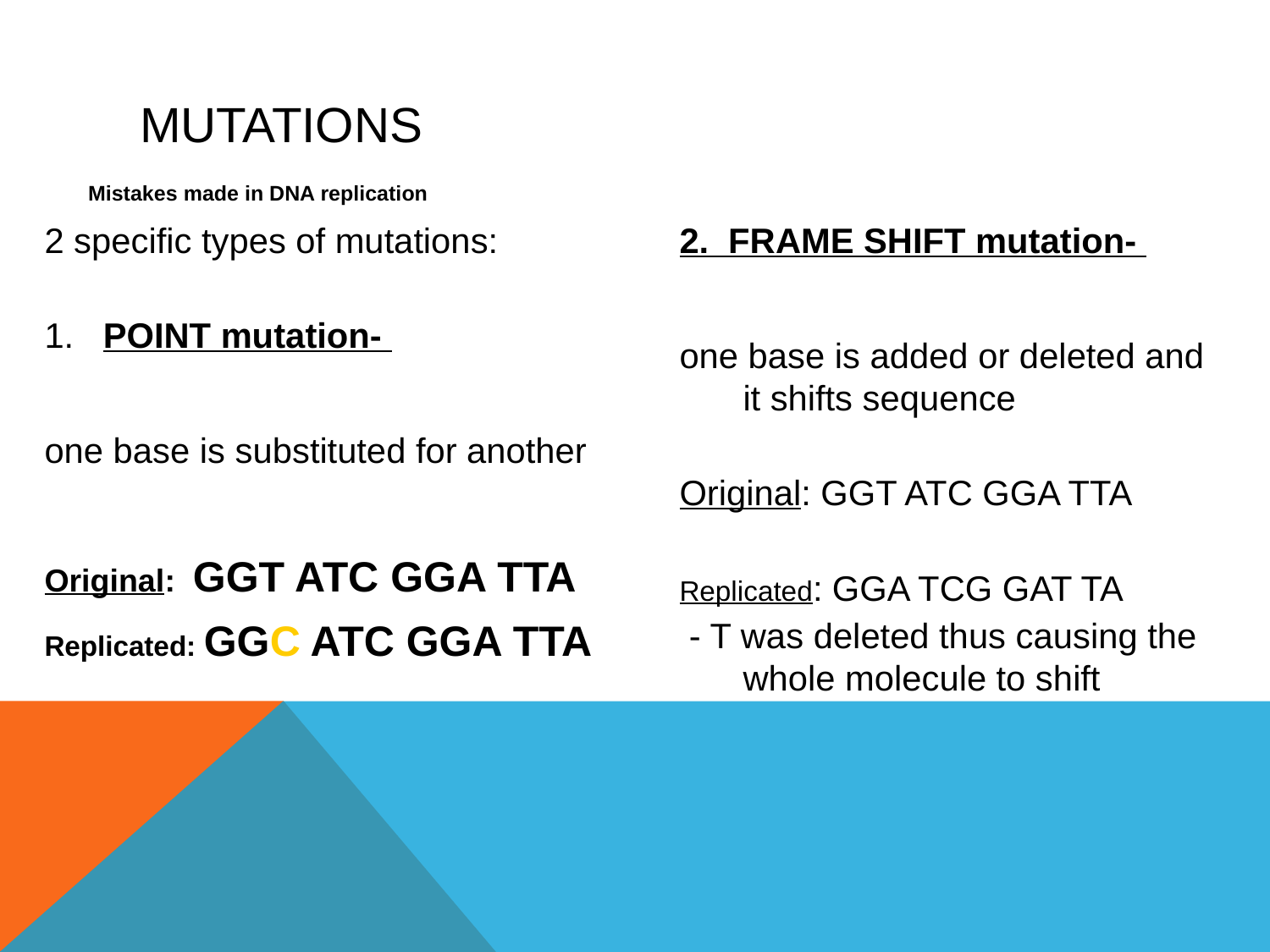

# Mutations

Mistakes made in DNA replication

2 specific types of mutations:

1.   POINT mutation-

one base is substituted for another

Original:  GGT ATC GGA TTA
Replicated: GGC ATC GGA TTA
2.  FRAME SHIFT mutation-

one base is added or deleted and it shifts sequence

Original: GGT ATC GGA TTA

Replicated: GGA TCG GAT TA
 - T was deleted thus causing the whole molecule to shift